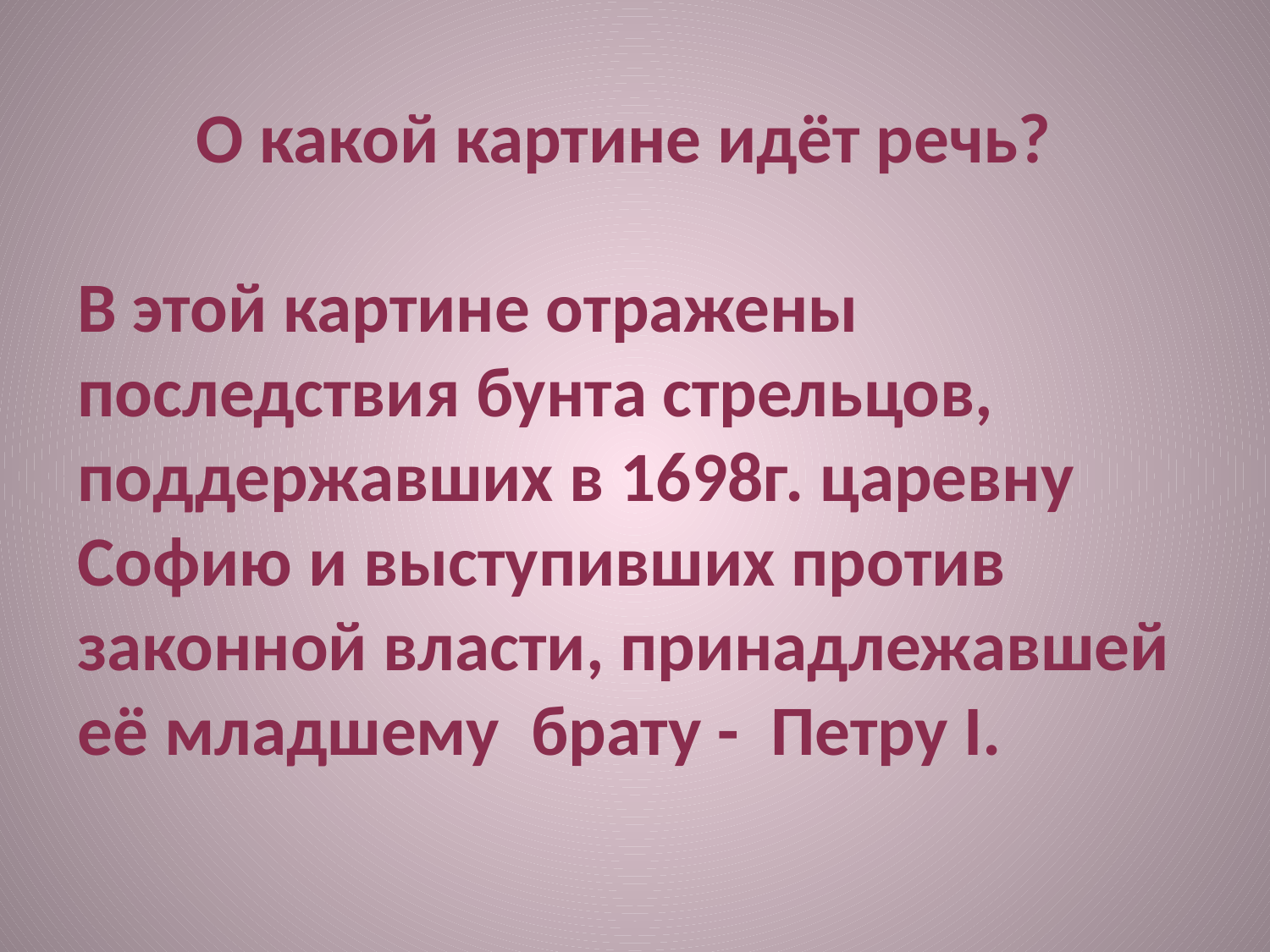

О какой картине идёт речь?

В этой картине отражены последствия бунта стрельцов, поддержавших в 1698г. царевну Софию и выступивших против законной власти, принадлежавшей её младшему  брату -  Петру I.